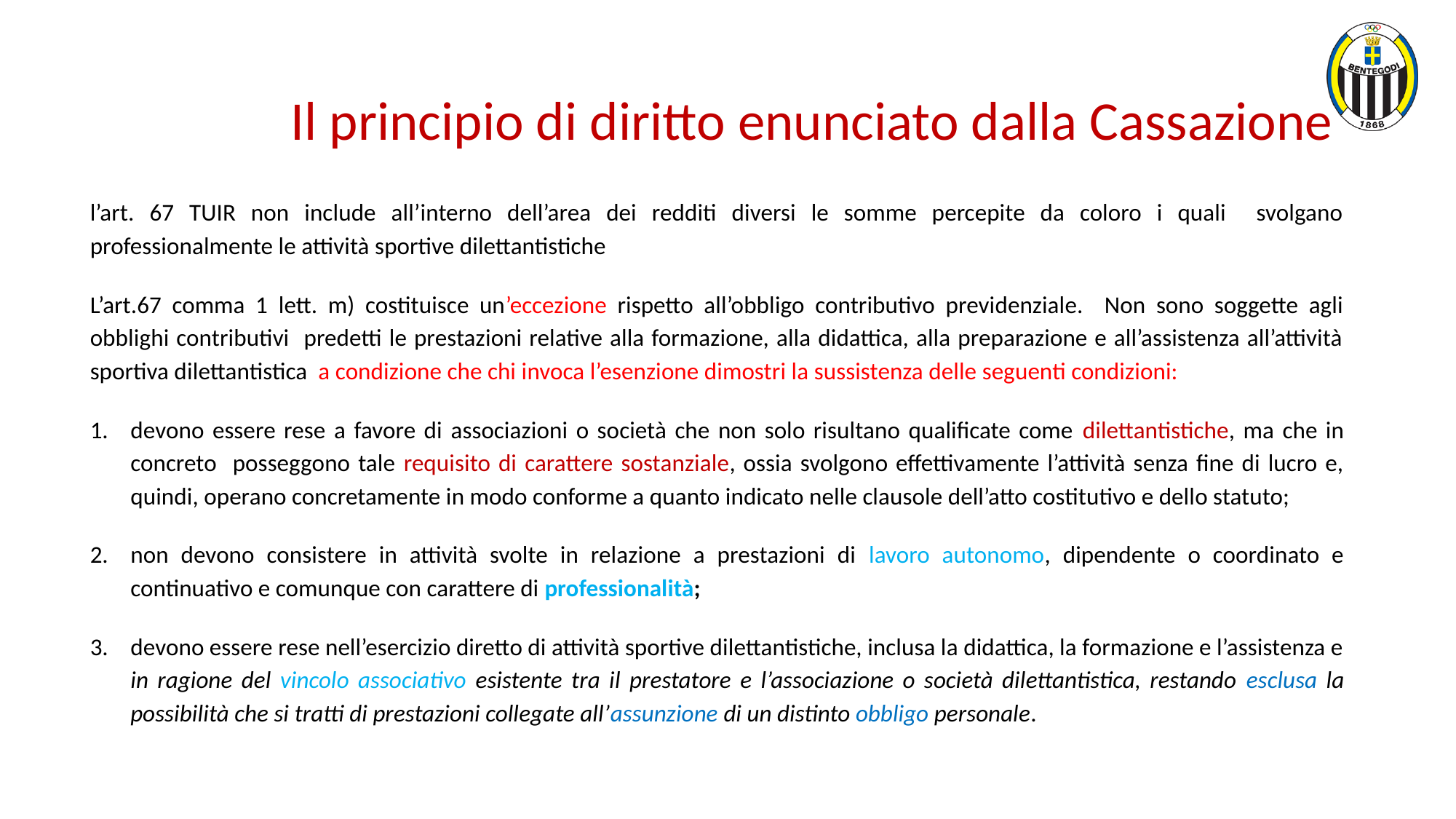

# Il principio di diritto enunciato dalla Cassazione
l’art. 67 TUIR non include all’interno dell’area dei redditi diversi le somme percepite da coloro i quali  svolgano professionalmente le attività sportive dilettantistiche
L’art.67 comma 1 lett. m) costituisce un’eccezione rispetto all’obbligo contributivo previdenziale.  Non sono soggette agli obblighi contributivi  predetti le prestazioni relative alla formazione, alla didattica, alla preparazione e all’assistenza all’attività sportiva dilettantistica  a condizione che chi invoca l’esenzione dimostri la sussistenza delle seguenti condizioni:
devono essere rese a favore di associazioni o società che non solo risultano qualificate come dilettantistiche, ma che in concreto  posseggono tale requisito di carattere sostanziale, ossia svolgono effettivamente l’attività senza fine di lucro e, quindi, operano concretamente in modo conforme a quanto indicato nelle clausole dell’atto costitutivo e dello statuto;
non devono consistere in attività svolte in relazione a prestazioni di lavoro autonomo, dipendente o coordinato e continuativo e comunque con carattere di professionalità;
devono essere rese nell’esercizio diretto di attività sportive dilettantistiche, inclusa la didattica, la formazione e l’assistenza e in ragione del vincolo associativo esistente tra il prestatore e l’associazione o società dilettantistica, restando esclusa la possibilità che si tratti di prestazioni collegate all’assunzione di un distinto obbligo personale.